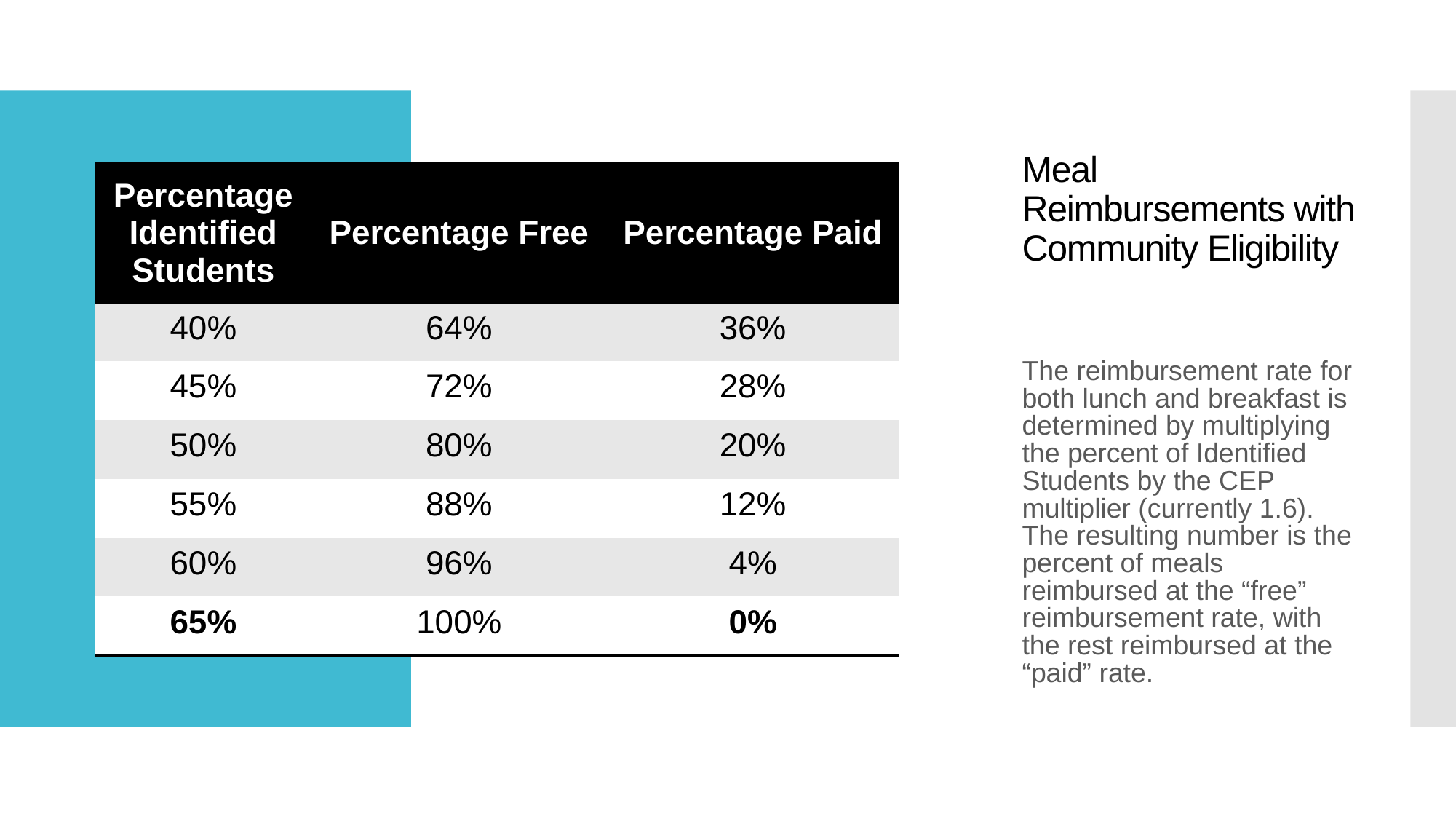

# Meal Reimbursements with Community Eligibility
| Percentage Identified Students | Percentage Free | Percentage Paid |
| --- | --- | --- |
| 40% | 64% | 36% |
| 45% | 72% | 28% |
| 50% | 80% | 20% |
| 55% | 88% | 12% |
| 60% | 96% | 4% |
| 65% | 100% | 0% |
The reimbursement rate for both lunch and breakfast is determined by multiplying the percent of Identified Students by the CEP multiplier (currently 1.6). The resulting number is the percent of meals reimbursed at the “free” reimbursement rate, with the rest reimbursed at the “paid” rate.